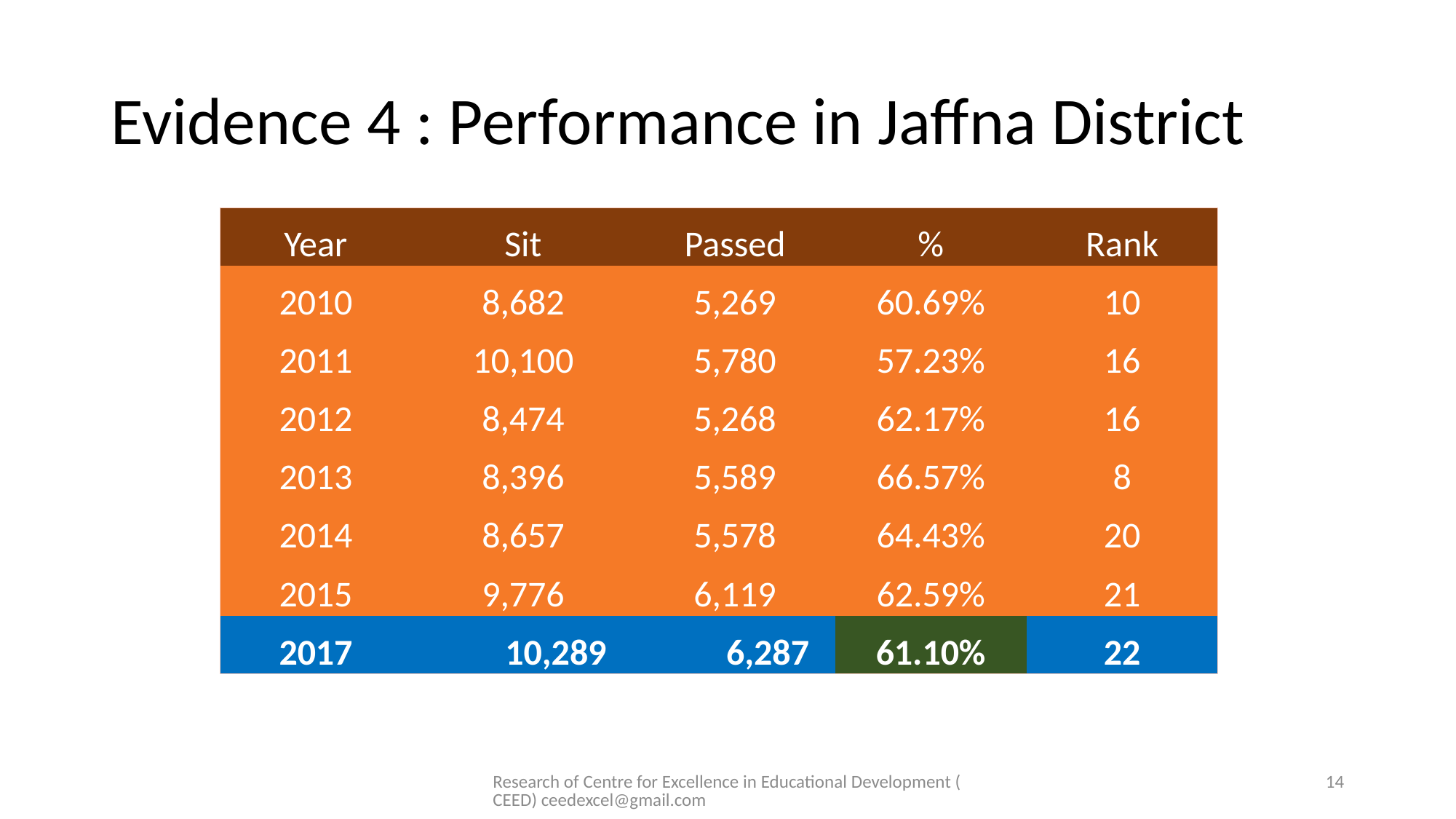

# Evidence 4 : Performance in Jaffna District
| Year | Sit | Passed | % | Rank |
| --- | --- | --- | --- | --- |
| 2010 | 8,682 | 5,269 | 60.69% | 10 |
| 2011 | 10,100 | 5,780 | 57.23% | 16 |
| 2012 | 8,474 | 5,268 | 62.17% | 16 |
| 2013 | 8,396 | 5,589 | 66.57% | 8 |
| 2014 | 8,657 | 5,578 | 64.43% | 20 |
| 2015 | 9,776 | 6,119 | 62.59% | 21 |
| 2017 | 10,289 | 6,287 | 61.10% | 22 |
Research of Centre for Excellence in Educational Development (CEED) ceedexcel@gmail.com
14